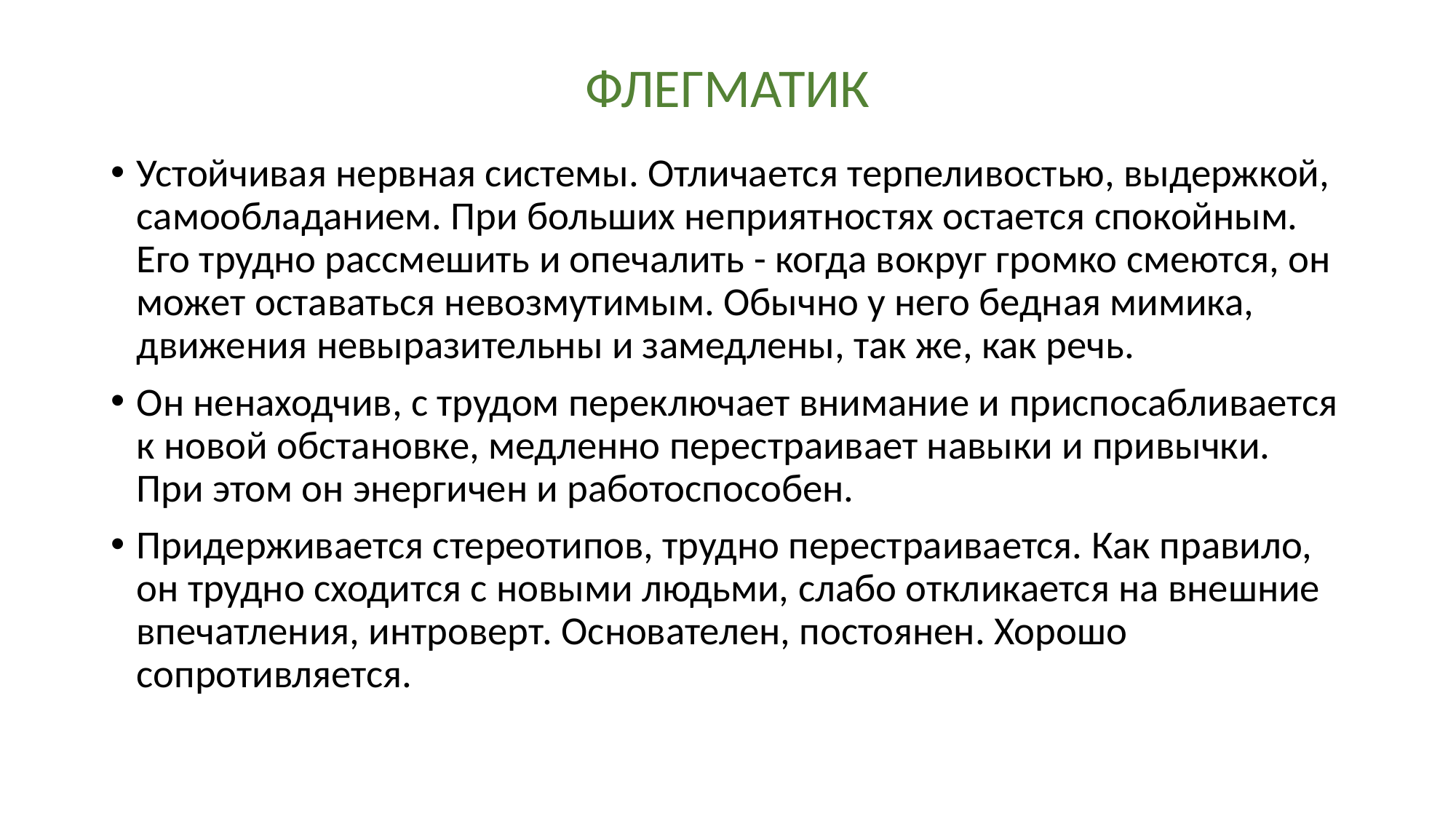

# ФЛЕГМАТИК
Устойчивая нервная системы. Отличается терпеливостью, выдержкой, самообладанием. При больших неприятностях остается спокойным. Его трудно рассмешить и опечалить - когда вокруг громко смеются, он может оставаться невозмутимым. Обычно у него бедная мимика, движения невыразительны и замедлены, так же, как речь.
Он ненаходчив, с трудом переключает внимание и приспосабливается к новой обстановке, медленно перестраивает навыки и привычки. При этом он энергичен и работоспособен.
Придерживается стереотипов, трудно перестраивается. Как правило, он трудно сходится с новыми людьми, слабо откликается на внешние впечатления, интроверт. Основателен, постоянен. Хорошо сопротивляется.